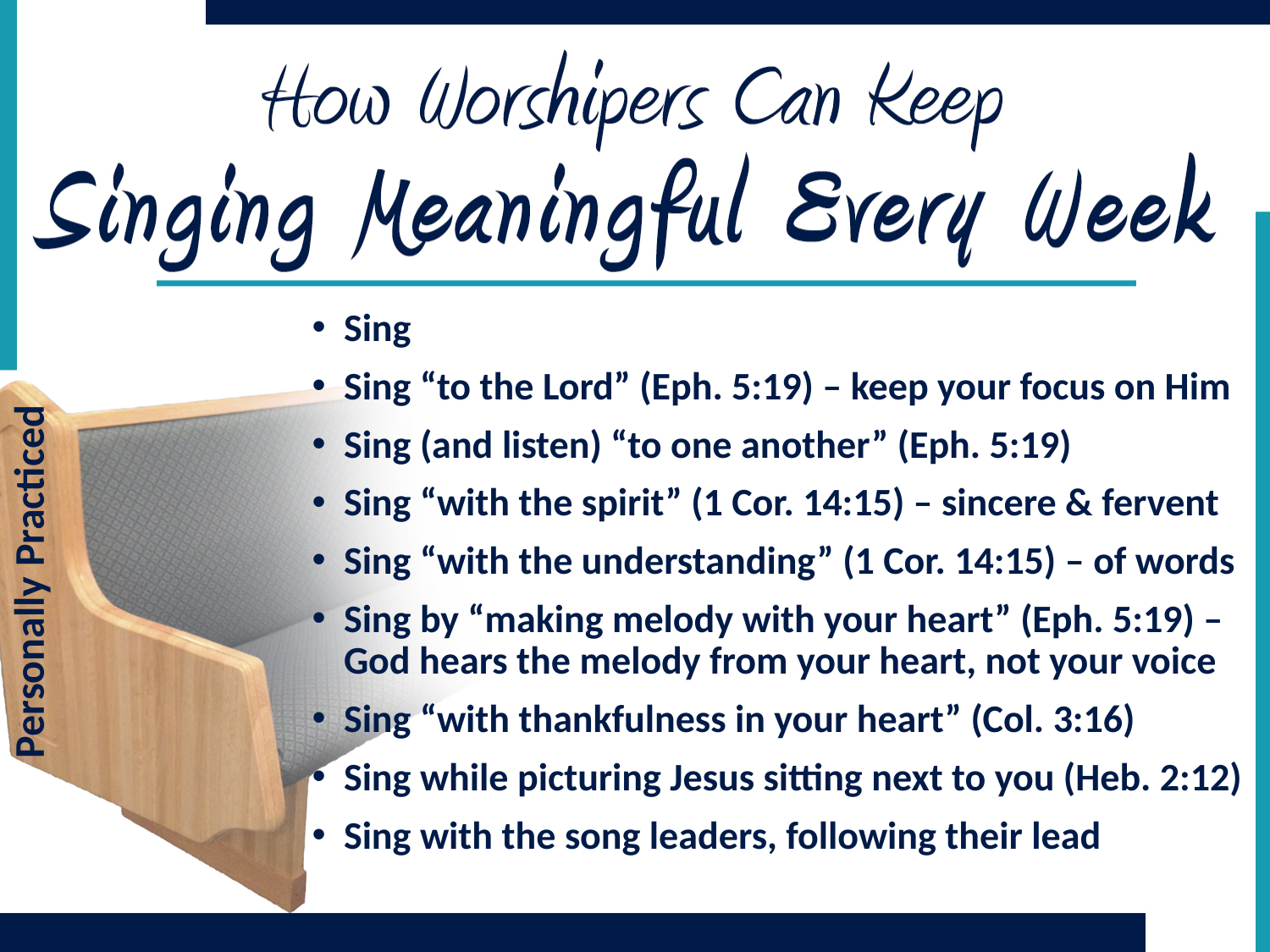

Sing
Sing “to the Lord” (Eph. 5:19) – keep your focus on Him
Sing (and listen) “to one another” (Eph. 5:19)
Sing “with the spirit” (1 Cor. 14:15) – sincere & fervent
Sing “with the understanding” (1 Cor. 14:15) – of words
Sing by “making melody with your heart” (Eph. 5:19) – God hears the melody from your heart, not your voice
Sing “with thankfulness in your heart” (Col. 3:16)
Sing while picturing Jesus sitting next to you (Heb. 2:12)
Sing with the song leaders, following their lead
Personally Practiced